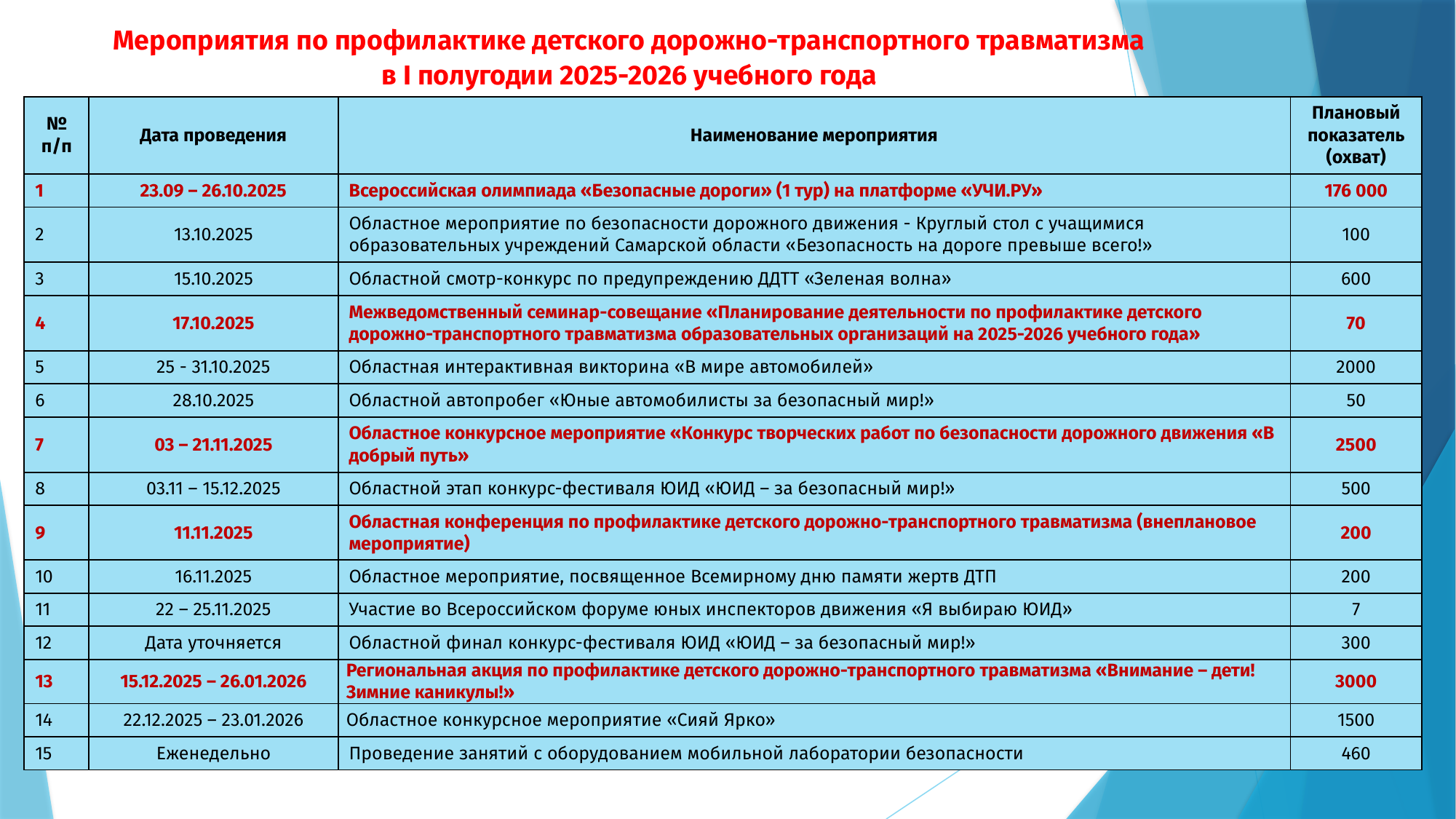

Мероприятия по профилактике детского дорожно-транспортного травматизма
в I полугодии 2025-2026 учебного года
| № п/п | Дата проведения | Наименование мероприятия | Плановый показатель (охват) |
| --- | --- | --- | --- |
| 1 | 23.09 – 26.10.2025 | Всероссийская олимпиада «Безопасные дороги» (1 тур) на платформе «УЧИ.РУ» | 176 000 |
| 2 | 13.10.2025 | Областное мероприятие по безопасности дорожного движения - Круглый стол с учащимися образовательных учреждений Самарской области «Безопасность на дороге превыше всего!» | 100 |
| 3 | 15.10.2025 | Областной смотр-конкурс по предупреждению ДДТТ «Зеленая волна» | 600 |
| 4 | 17.10.2025 | Межведомственный семинар-совещание «Планирование деятельности по профилактике детского дорожно-транспортного травматизма образовательных организаций на 2025-2026 учебного года» | 70 |
| 5 | 25 - 31.10.2025 | Областная интерактивная викторина «В мире автомобилей» | 2000 |
| 6 | 28.10.2025 | Областной автопробег «Юные автомобилисты за безопасный мир!» | 50 |
| 7 | 03 – 21.11.2025 | Областное конкурсное мероприятие «Конкурс творческих работ по безопасности дорожного движения «В добрый путь» | 2500 |
| 8 | 03.11 – 15.12.2025 | Областной этап конкурс-фестиваля ЮИД «ЮИД – за безопасный мир!» | 500 |
| 9 | 11.11.2025 | Областная конференция по профилактике детского дорожно-транспортного травматизма (внеплановое мероприятие) | 200 |
| 10 | 16.11.2025 | Областное мероприятие, посвященное Всемирному дню памяти жертв ДТП | 200 |
| 11 | 22 – 25.11.2025 | Участие во Всероссийском форуме юных инспекторов движения «Я выбираю ЮИД» | 7 |
| 12 | Дата уточняется | Областной финал конкурс-фестиваля ЮИД «ЮИД – за безопасный мир!» | 300 |
| 13 | 15.12.2025 – 26.01.2026 | Региональная акция по профилактике детского дорожно-транспортного травматизма «Внимание – дети! Зимние каникулы!» | 3000 |
| 14 | 22.12.2025 – 23.01.2026 | Областное конкурсное мероприятие «Сияй Ярко» | 1500 |
| 15 | Еженедельно | Проведение занятий с оборудованием мобильной лаборатории безопасности | 460 |